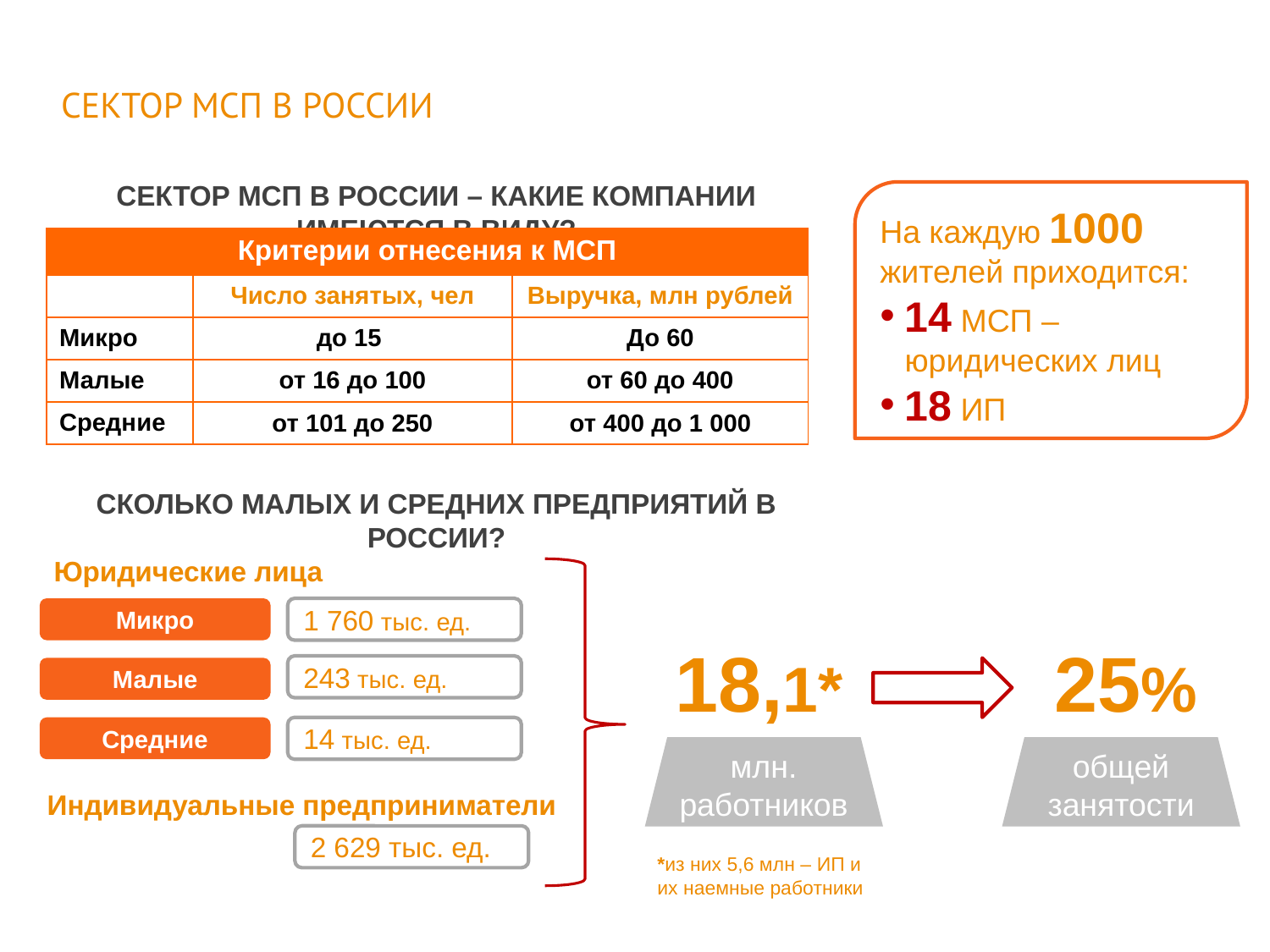

Сектор МСП в России
Сектор МСП в России – какие компании имеются в виду?
На каждую 1000 жителей приходится:
14 МСП – юридических лиц
18 ИП
| Критерии отнесения к МСП |  |  |
| --- | --- | --- |
|  | Число занятых, чел | Выручка, млн рублей |
| Микро | до 15 | До 60 |
| Малые | от 16 до 100 | от 60 до 400 |
| Средние | от 101 до 250 | от 400 до 1 000 |

Сколько малых и средних предприятий в России?
Юридические лица

Микро
1 760 тыс. ед.
18,1*
25%
243 тыс. ед.
2
Малые

Средние
14 тыс. ед.
млн. работников
общей занятости
Индивидуальные предприниматели
2 629 тыс. ед.
*из них 5,6 млн – ИП и их наемные работники

2